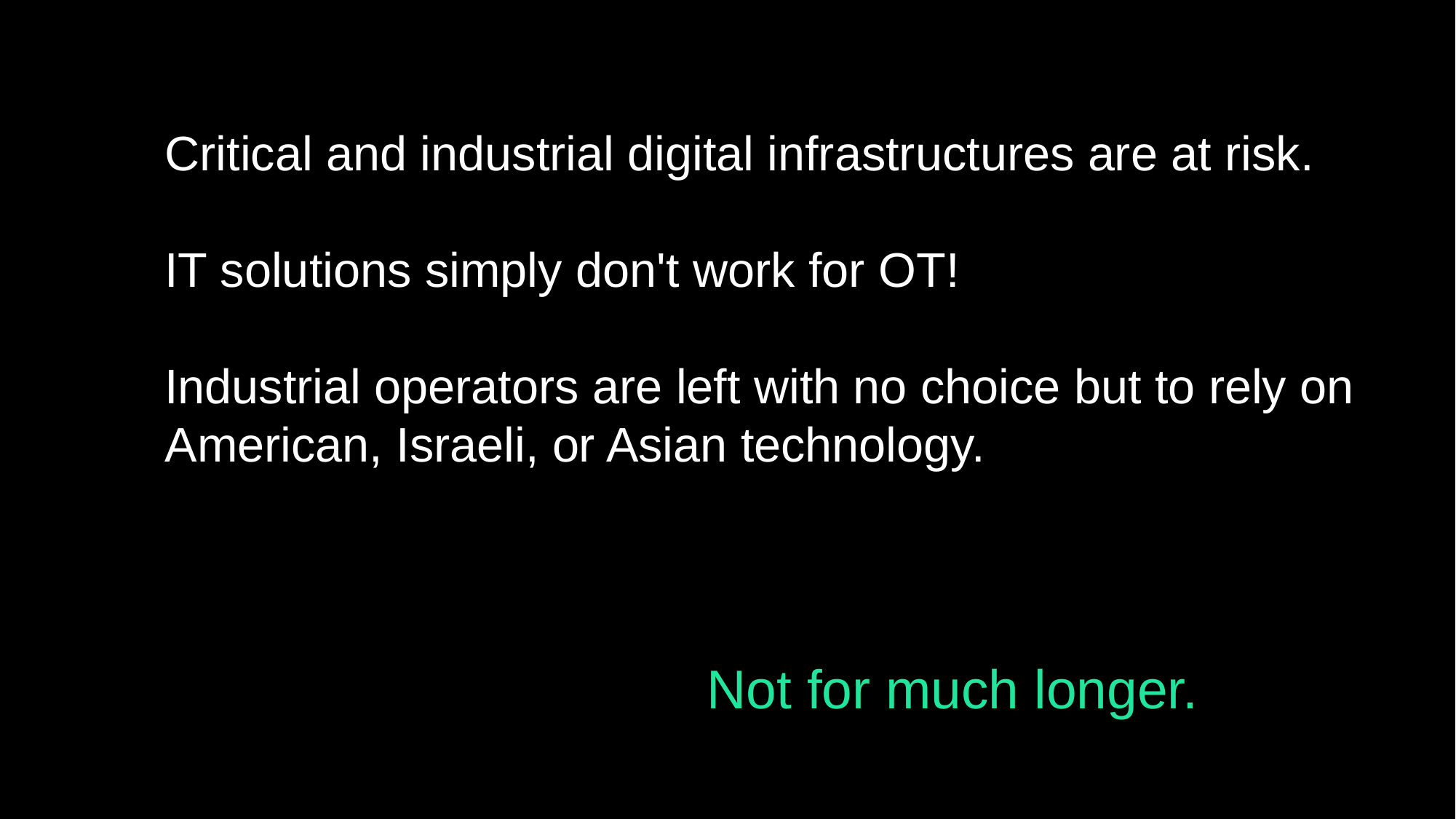

Critical and industrial digital infrastructures are at risk.

IT solutions simply don't work for OT!

Industrial operators are left with no choice but to rely on American, Israeli, or Asian technology.

Not for much longer.